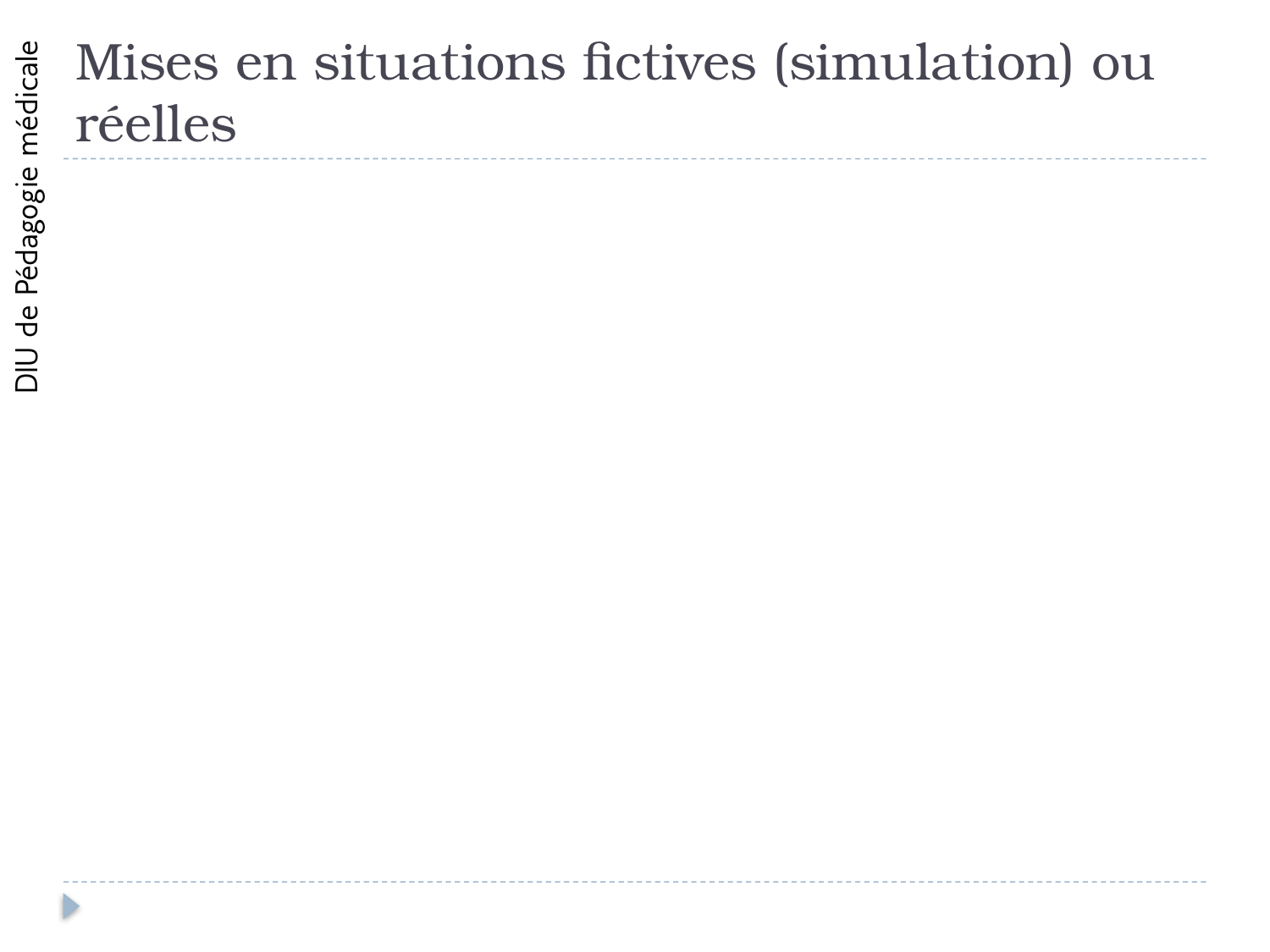

# Mises en situations fictives (simulation) ou réelles